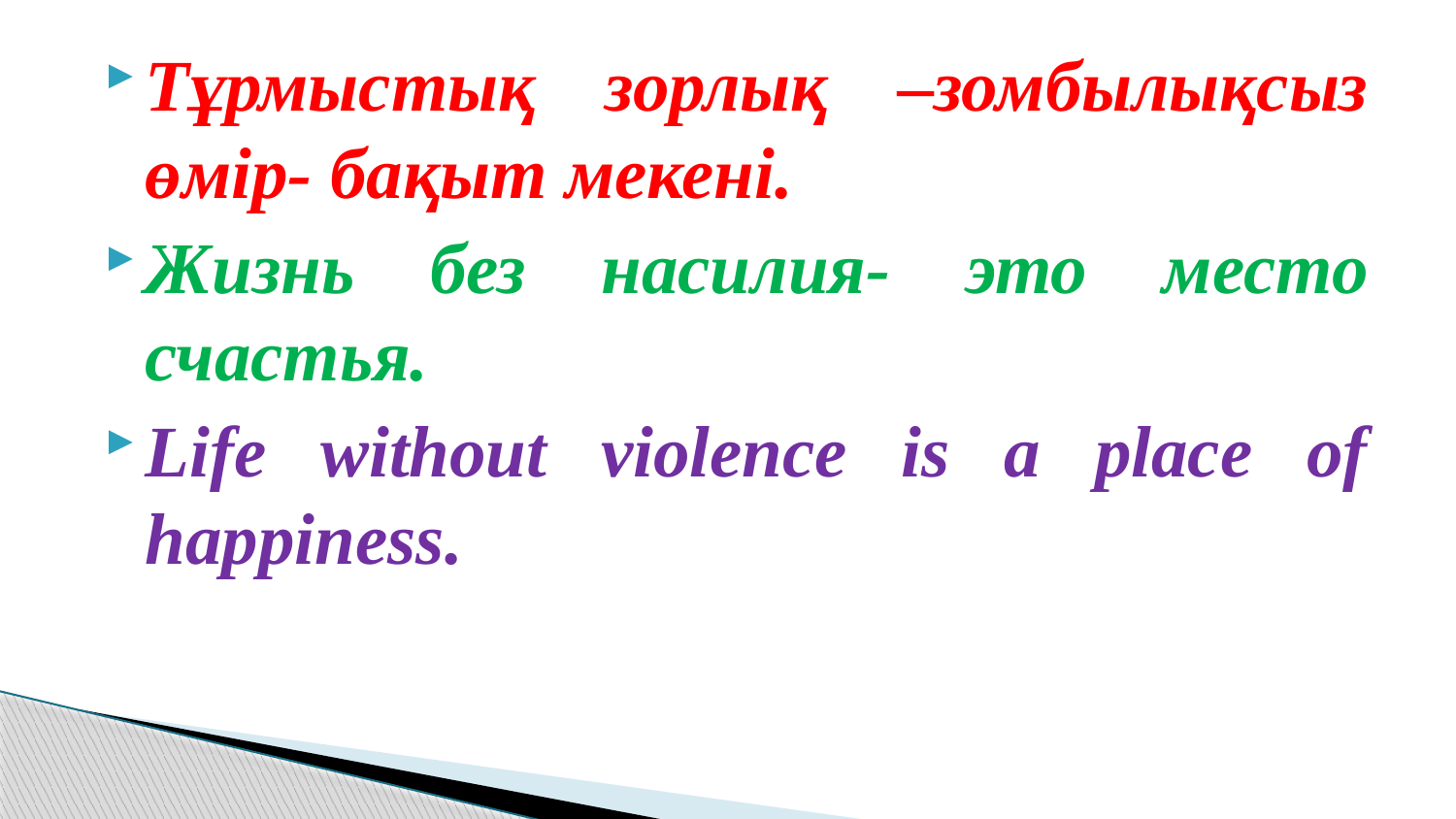

Тұрмыстық зорлық –зомбылықсыз өмір- бақыт мекені.
Жизнь без насилия- это место счастья.
Life without violence is a place of happiness.